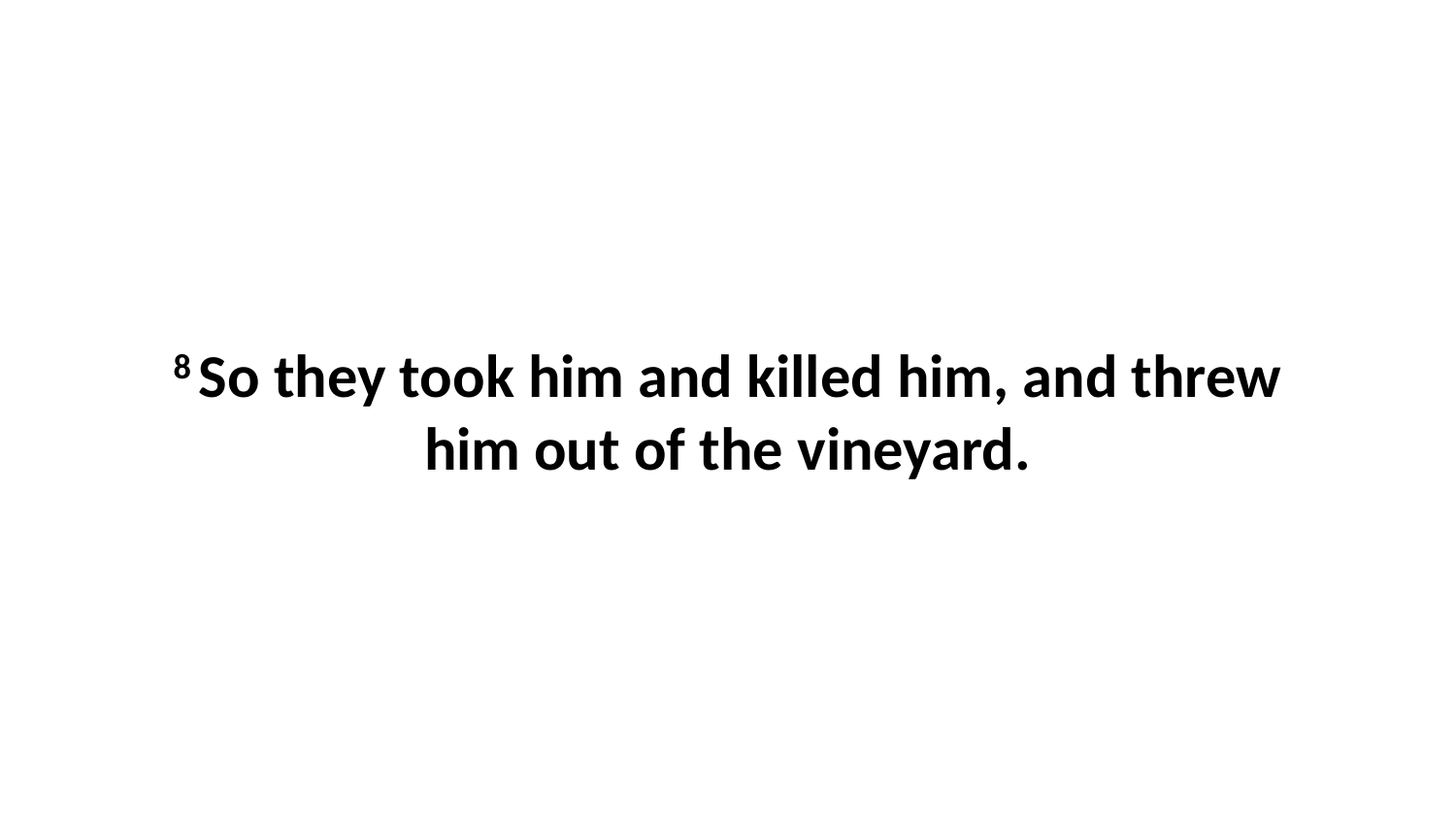

8 So they took him and killed him, and threw him out of the vineyard.